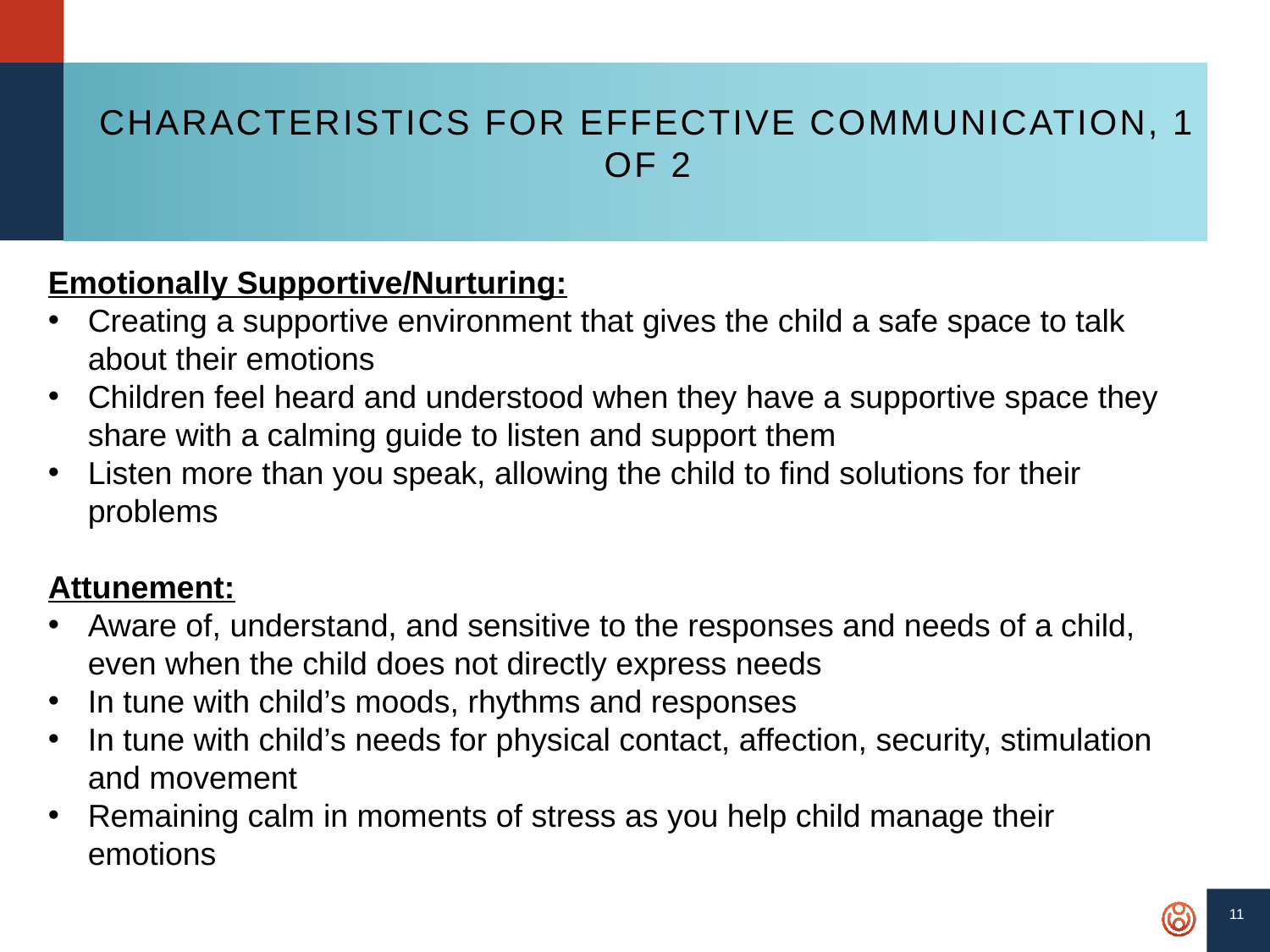

# Characteristics for effective communication, 1 of 2
Emotionally Supportive/Nurturing:
Creating a supportive environment that gives the child a safe space to talk about their emotions
Children feel heard and understood when they have a supportive space they share with a calming guide to listen and support them
Listen more than you speak, allowing the child to find solutions for their problems

Attunement:
Aware of, understand, and sensitive to the responses and needs of a child, even when the child does not directly express needs
In tune with child’s moods, rhythms and responses
In tune with child’s needs for physical contact, affection, security, stimulation and movement
Remaining calm in moments of stress as you help child manage their emotions

11